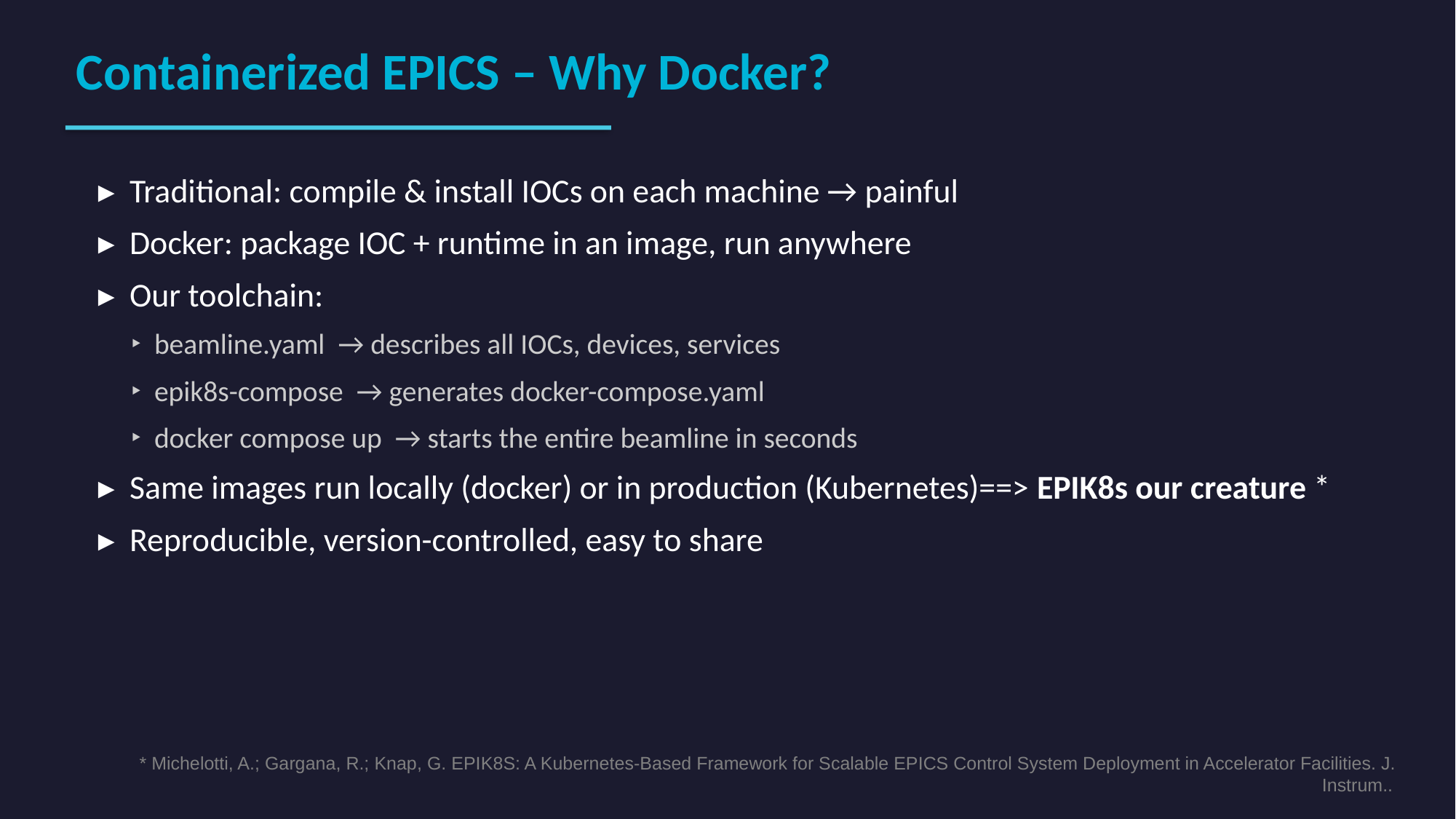

Containerized EPICS – Why Docker?

▸  Traditional: compile & install IOCs on each machine → painful
▸  Docker: package IOC + runtime in an image, run anywhere
▸  Our toolchain:
     ‣  beamline.yaml  → describes all IOCs, devices, services
     ‣  epik8s-compose  → generates docker-compose.yaml
     ‣  docker compose up  → starts the entire beamline in seconds
▸  Same images run locally (docker) or in production (Kubernetes)==> EPIK8s our creature *
▸  Reproducible, version-controlled, easy to share
* Michelotti, A.; Gargana, R.; Knap, G. EPIK8S: A Kubernetes-Based Framework for Scalable EPICS Control System Deployment in Accelerator Facilities. J. Instrum..